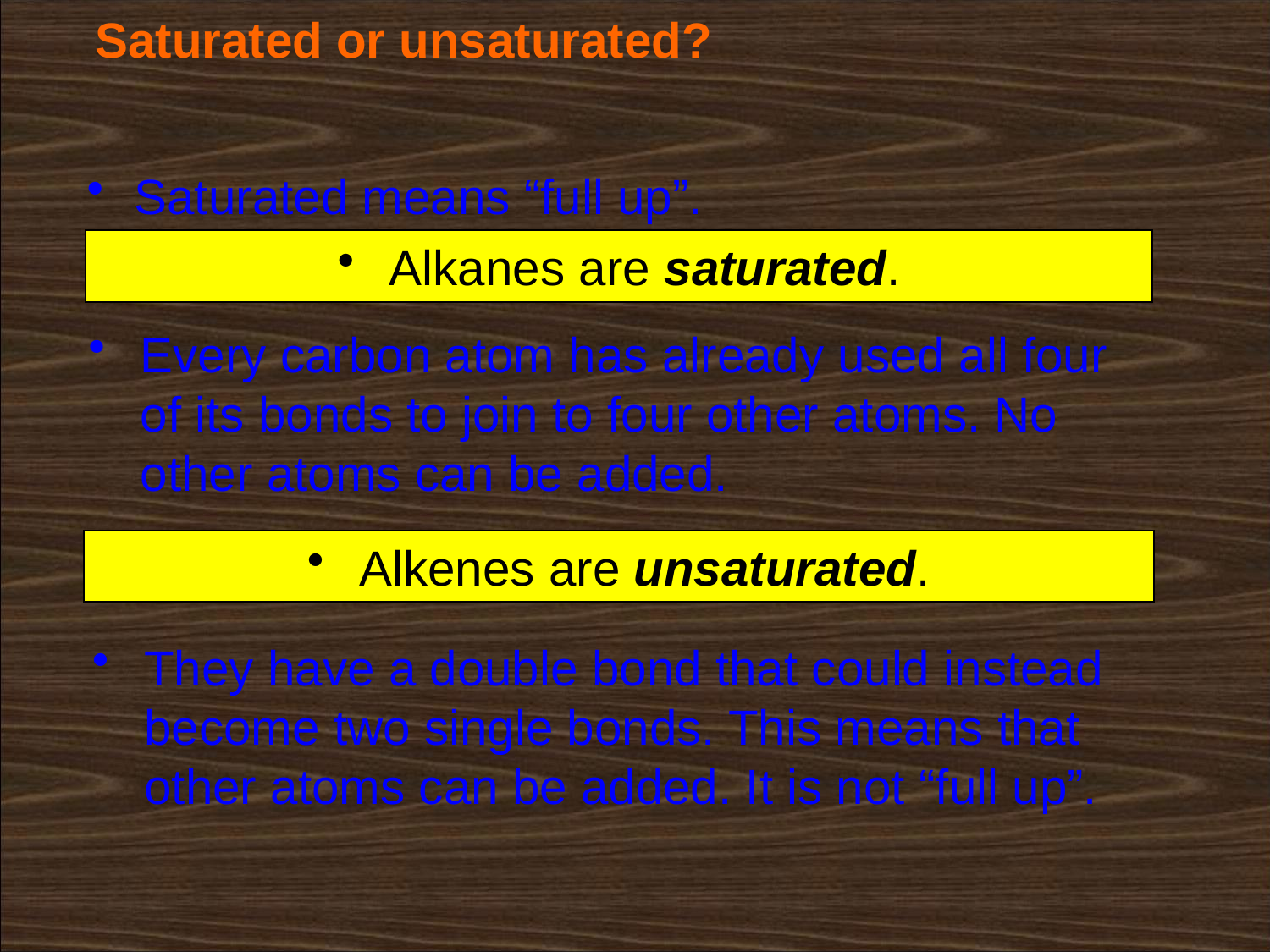

# Saturated or unsaturated?
Saturated means “full up”.
Alkanes are saturated.
Every carbon atom has already used all four of its bonds to join to four other atoms. No other atoms can be added.
Alkenes are unsaturated.
They have a double bond that could instead become two single bonds. This means that other atoms can be added. It is not “full up”.